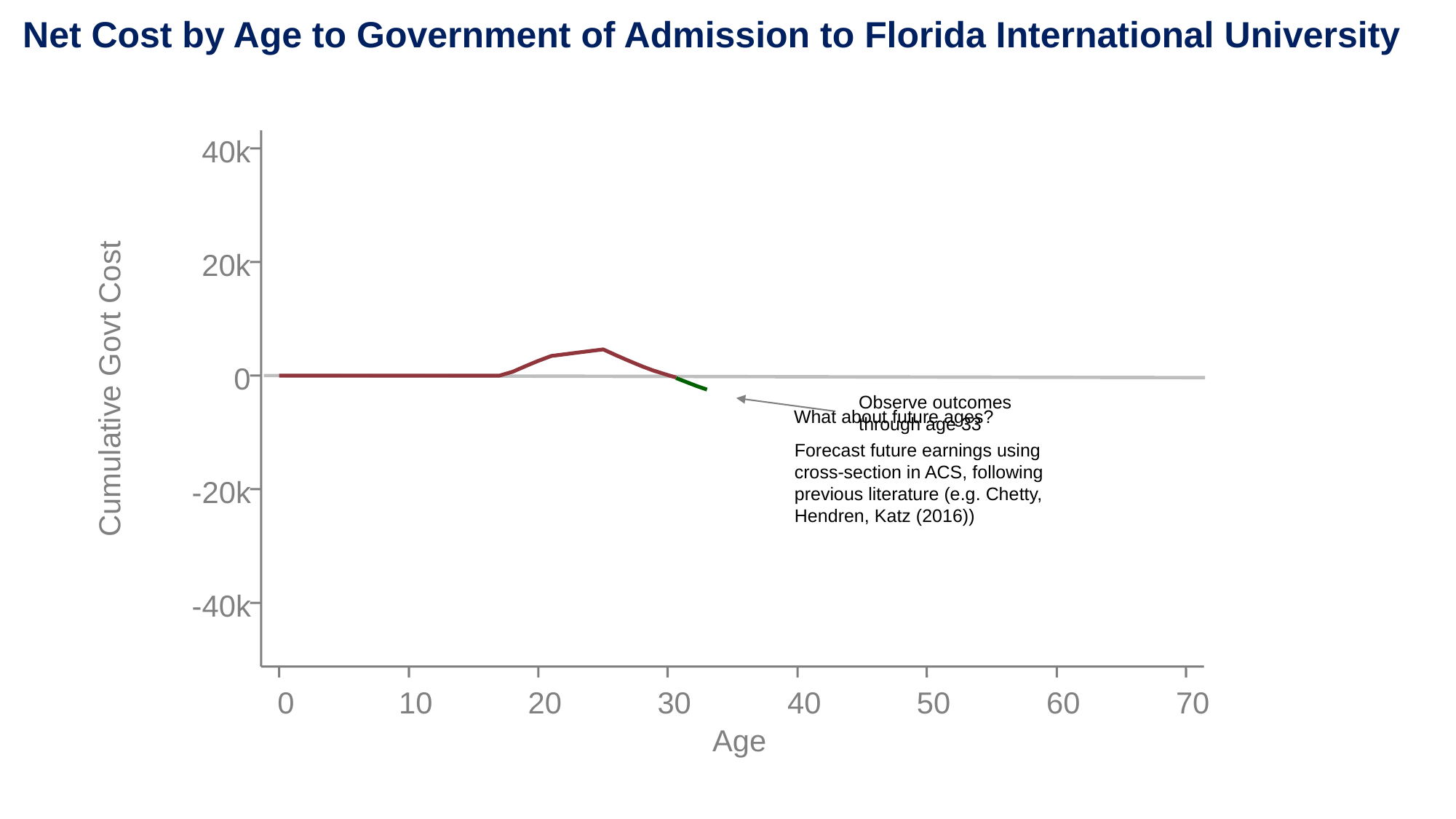

Net Cost by Age to Government of Admission to Florida International University

40k

20k

0
Cumulative Govt Cost

Observe outcomes through age 33

What about future ages?
Forecast future earnings using cross-section in ACS, following previous literature (e.g. Chetty, Hendren, Katz (2016))
-20k

-40k

0
10
20
30
40
50
60
70
Age